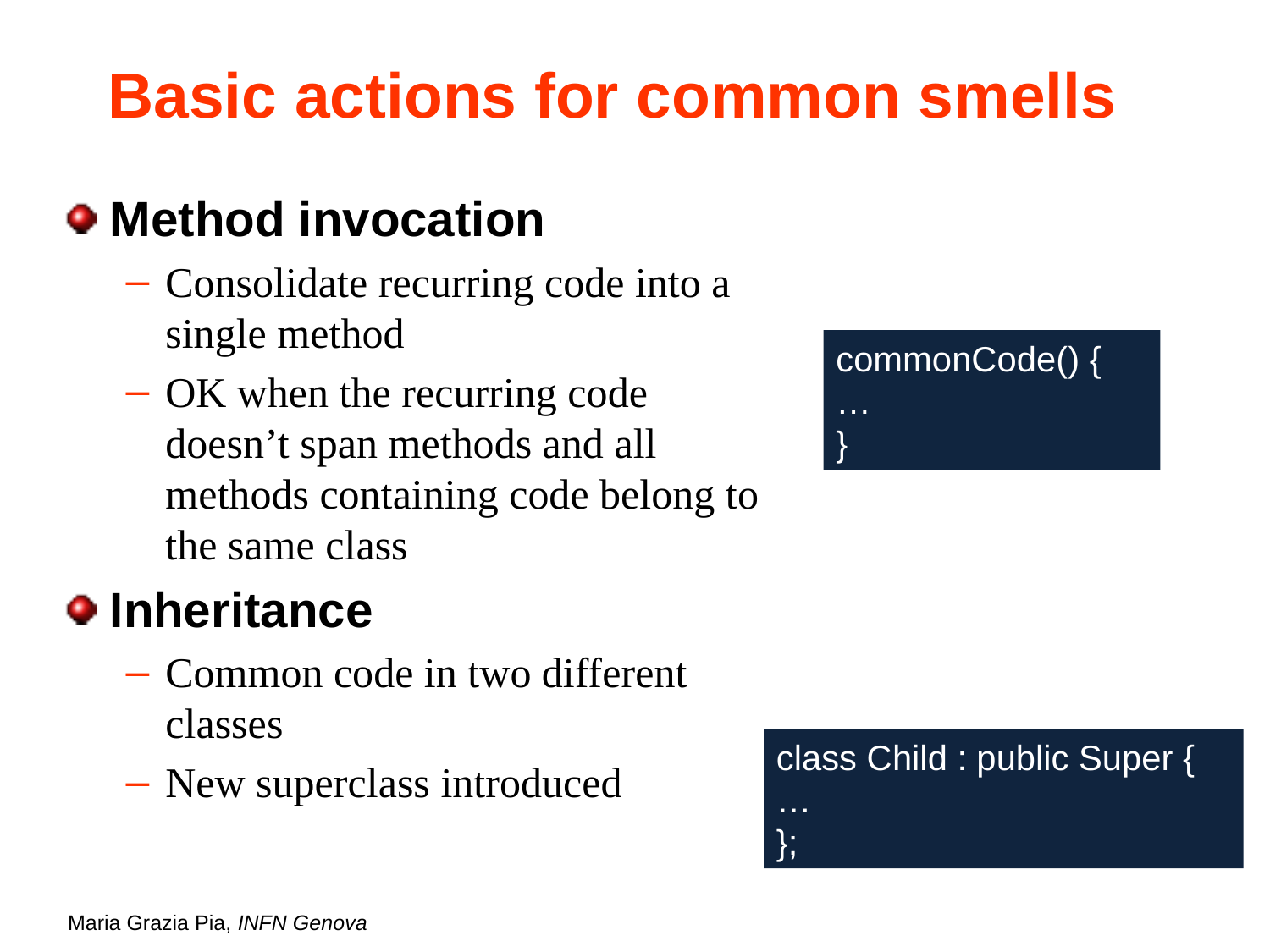

# Basic actions for common smells
Method invocation
Consolidate recurring code into a single method
OK when the recurring code doesn’t span methods and all methods containing code belong to the same class
Inheritance
Common code in two different classes
New superclass introduced

commonCode() {
…
}
class Child : public Super {
…
};